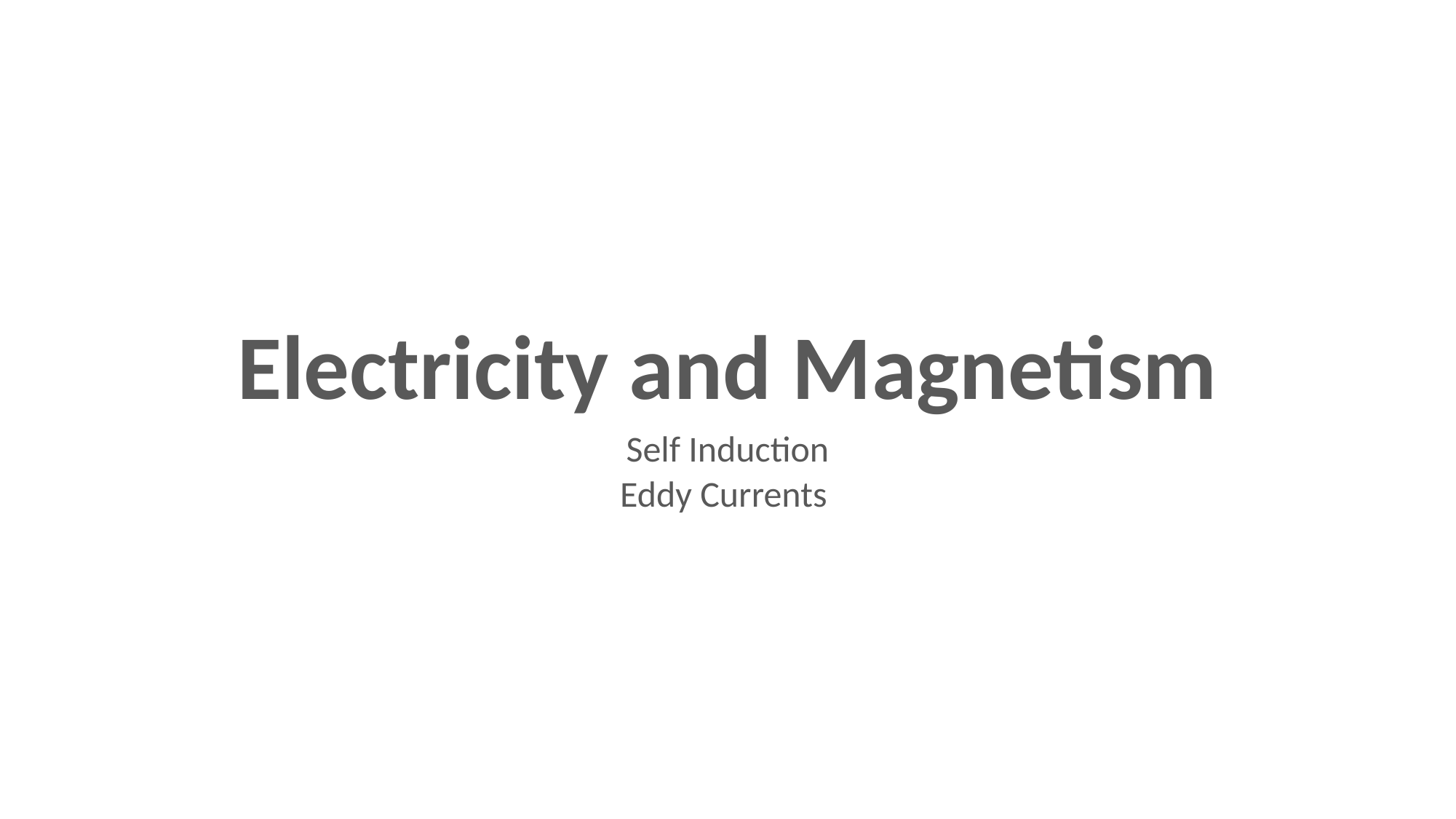

# Electricity and Magnetism
Self Induction
Eddy Currents